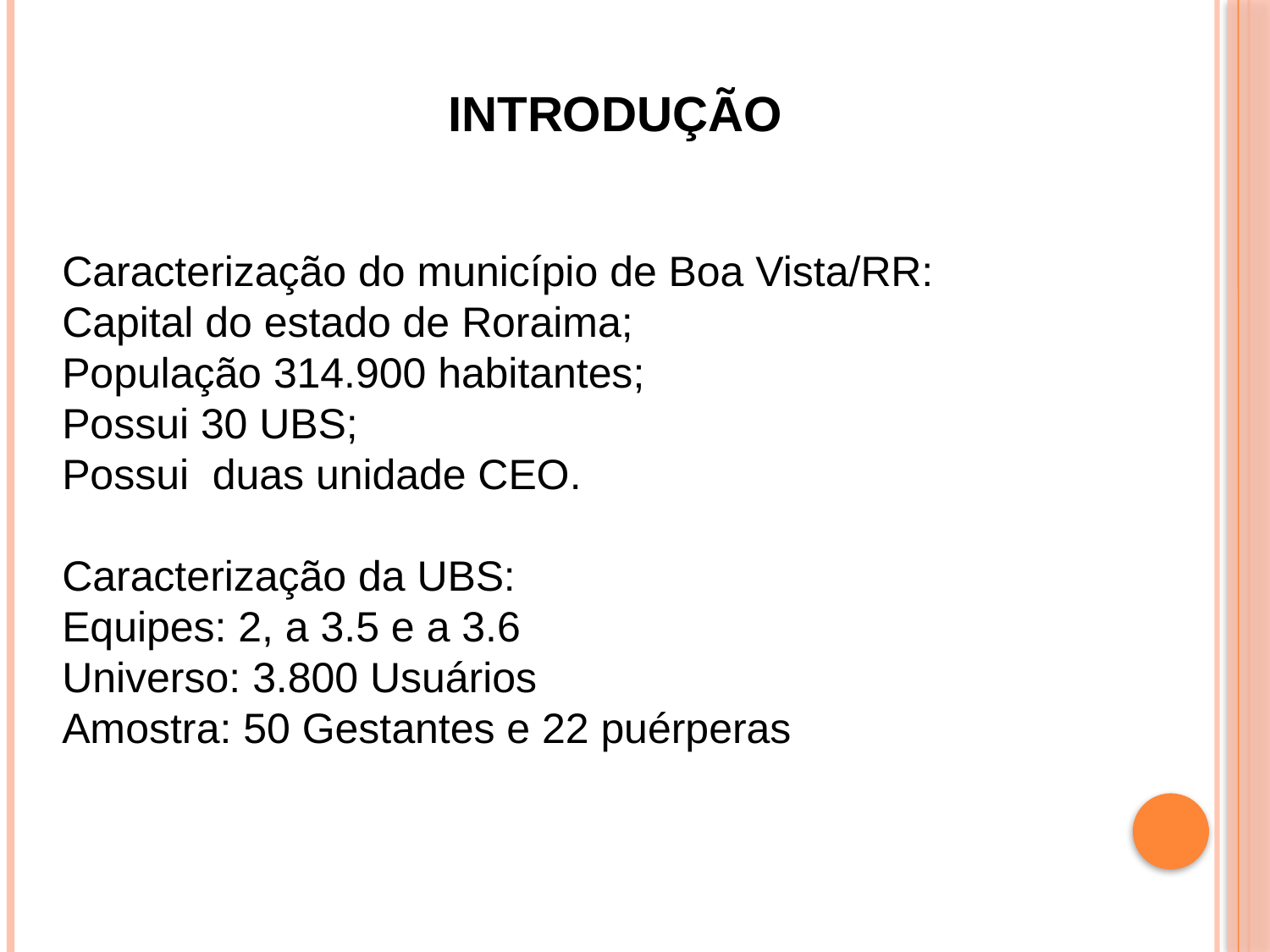

INTRODUÇÃO
Caracterização do município de Boa Vista/RR:
Capital do estado de Roraima;
População 314.900 habitantes;
Possui 30 UBS;
Possui  duas unidade CEO.

Caracterização da UBS:
Equipes: 2, a 3.5 e a 3.6
Universo: 3.800 Usuários
Amostra: 50 Gestantes e 22 puérperas